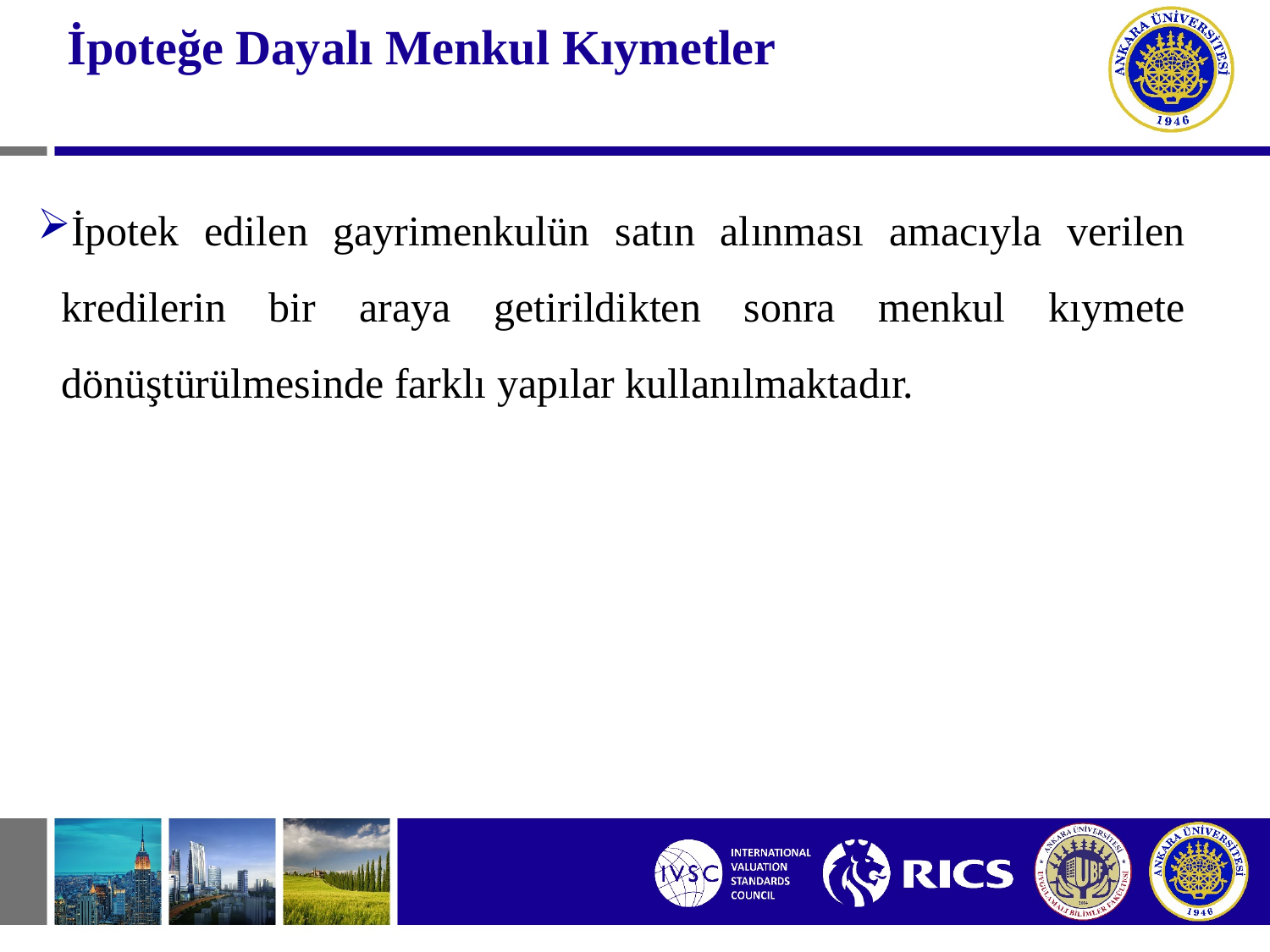

# İpoteğe Dayalı Menkul Kıymetler
İpotek edilen gayrimenkulün satın alınması amacıyla verilen kredilerin bir araya getirildikten sonra menkul kıymete dönüştürülmesinde farklı yapılar kullanılmaktadır.